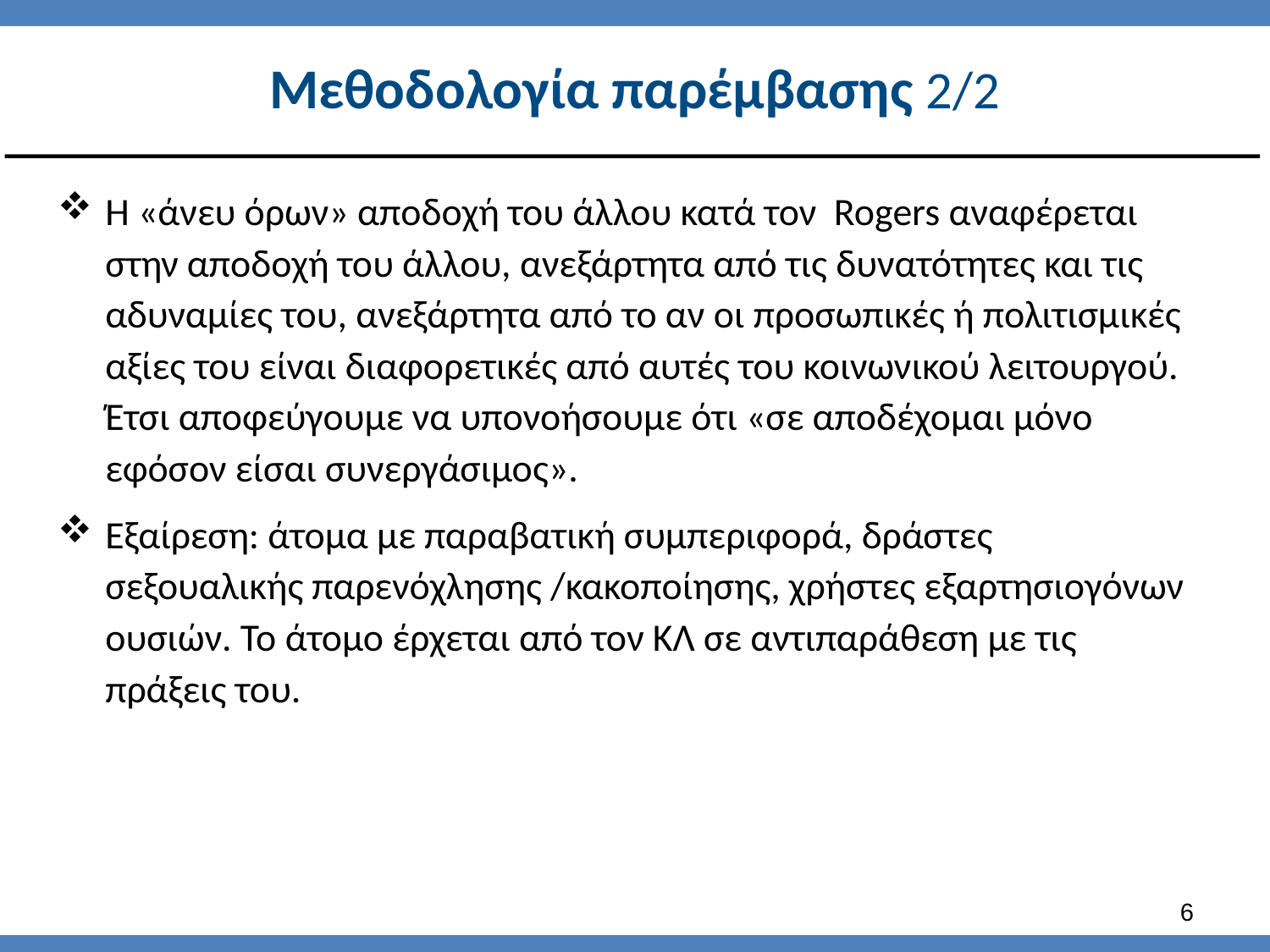

# Μεθοδολογία παρέμβασης 2/2
Η «άνευ όρων» αποδοχή του άλλου κατά τον  Rogers αναφέρεται στην αποδοχή του άλλου, ανεξάρτητα από τις δυνατότητες και τις αδυναμίες του, ανεξάρτητα από το αν οι προσωπικές ή πολιτισμικές αξίες του είναι διαφορετικές από αυτές του κοινωνικού λειτουργού. Έτσι αποφεύγουμε να υπονοήσουμε ότι «σε αποδέχομαι μόνο εφόσον είσαι συνεργάσιμος».
Εξαίρεση: άτομα με παραβατική συμπεριφορά, δράστες σεξουαλικής παρενόχλησης /κακοποίησης, χρήστες εξαρτησιογόνων ουσιών. Το άτομο έρχεται από τον ΚΛ σε αντιπαράθεση με τις πράξεις του.

6